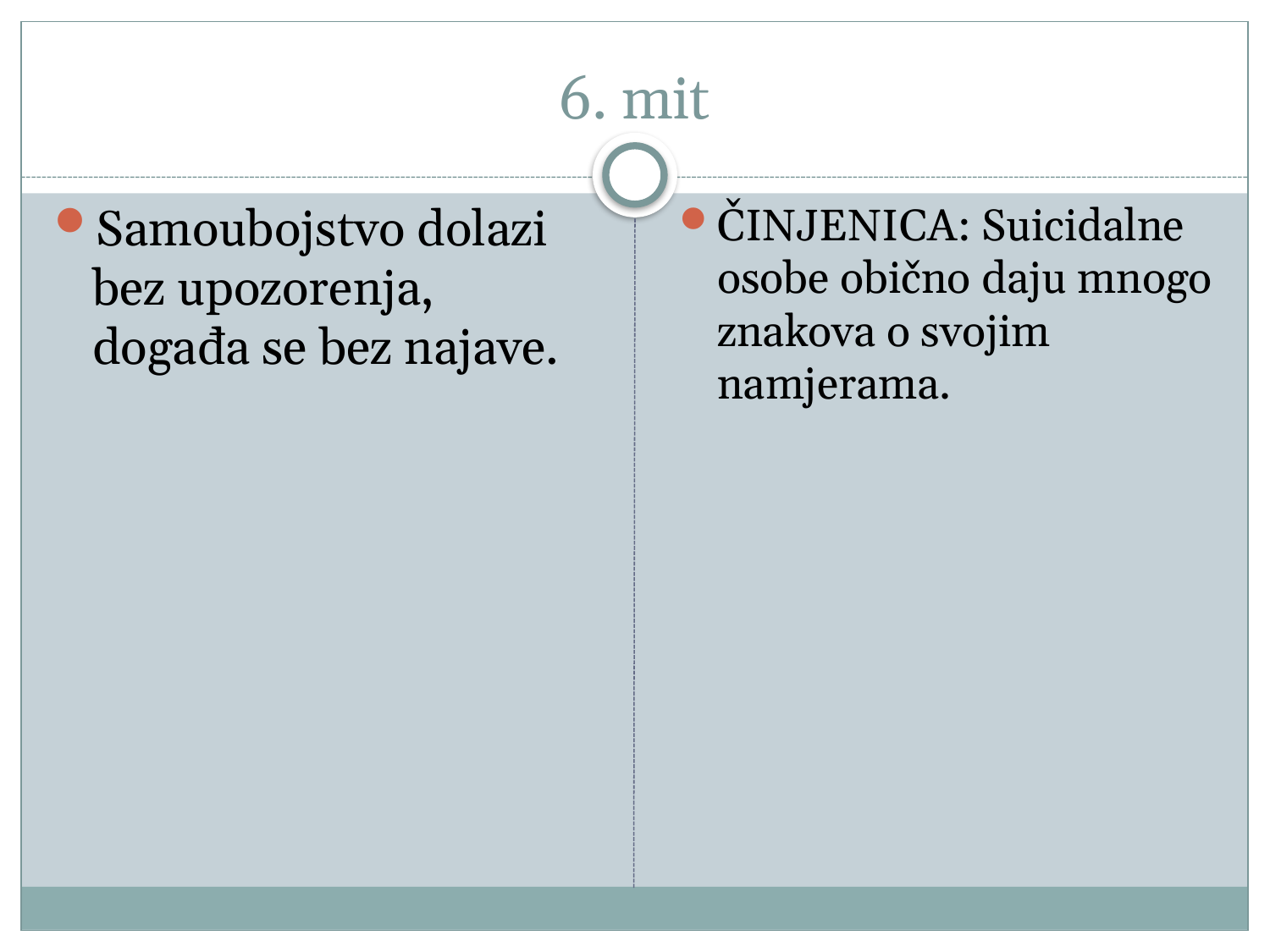

# 6. mit
Samoubojstvo dolazi bez upozorenja, događa se bez najave.
ČINJENICA: Suicidalne osobe obično daju mnogo znakova o svojim namjerama.